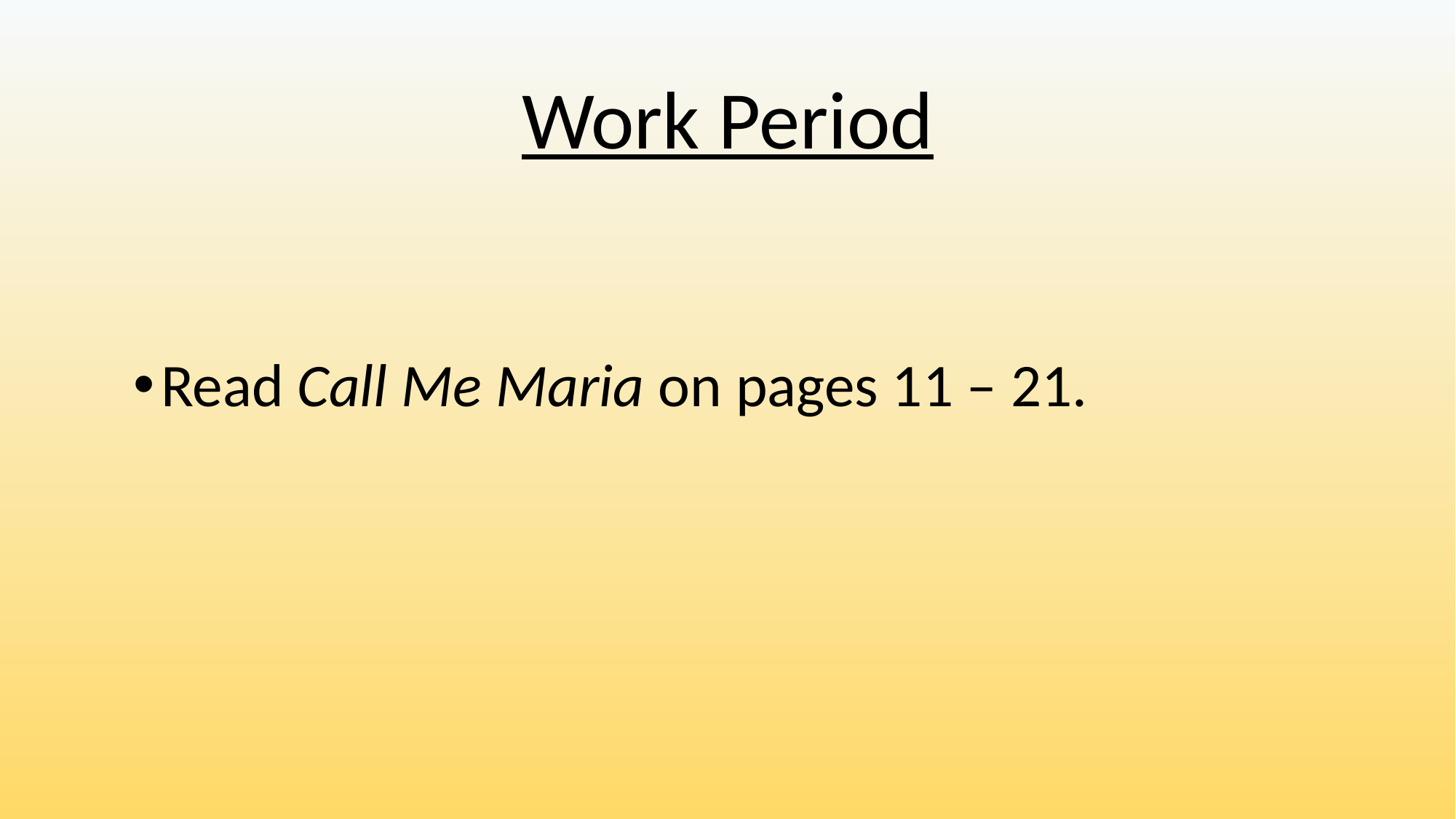

# Work Period
Read Call Me Maria on pages 11 – 21.